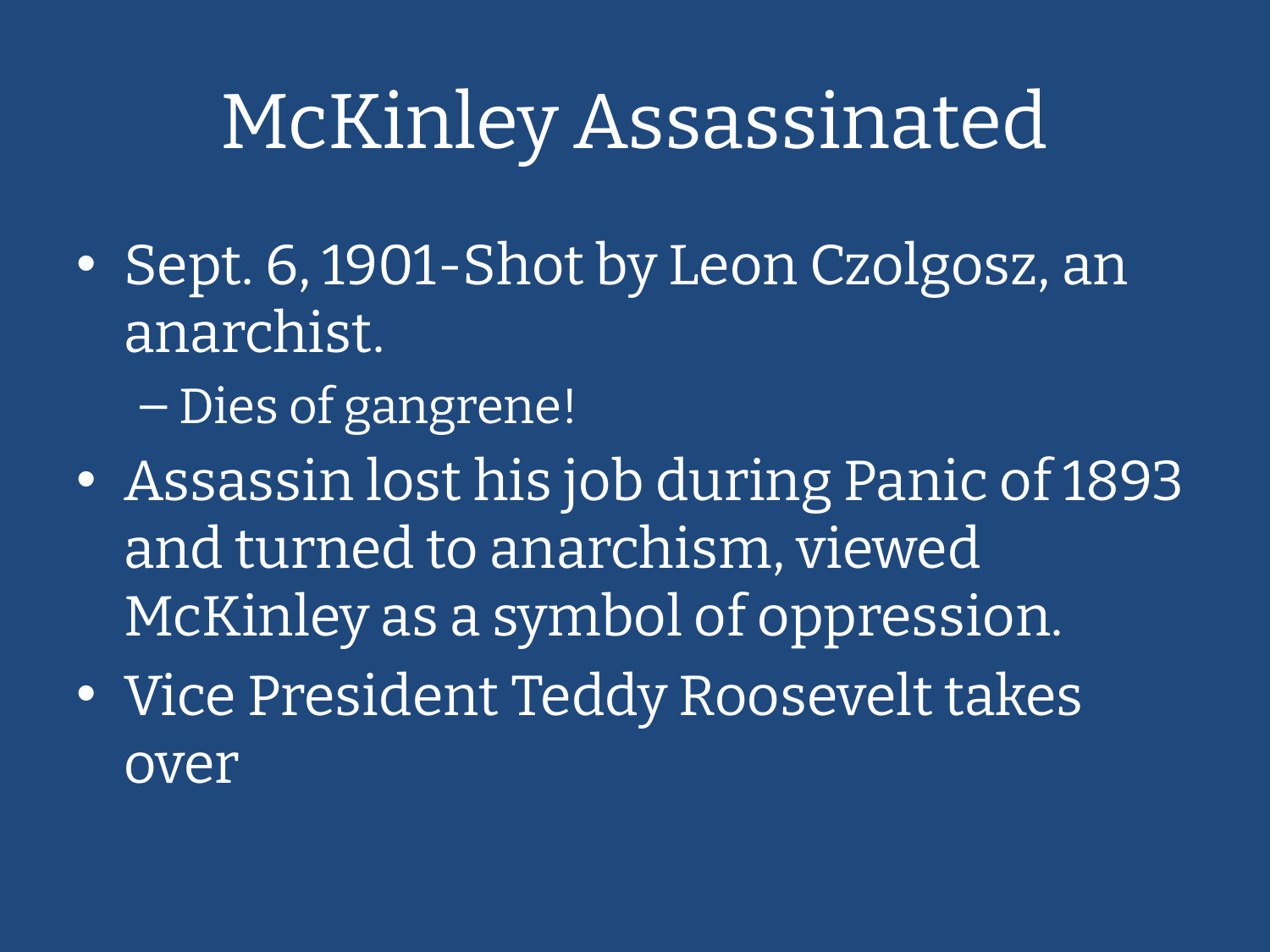

# McKinley Assassinated
Sept. 6, 1901-Shot by Leon Czolgosz, an anarchist.
Dies of gangrene!
Assassin lost his job during Panic of 1893 and turned to anarchism, viewed McKinley as a symbol of oppression.
Vice President Teddy Roosevelt takes over